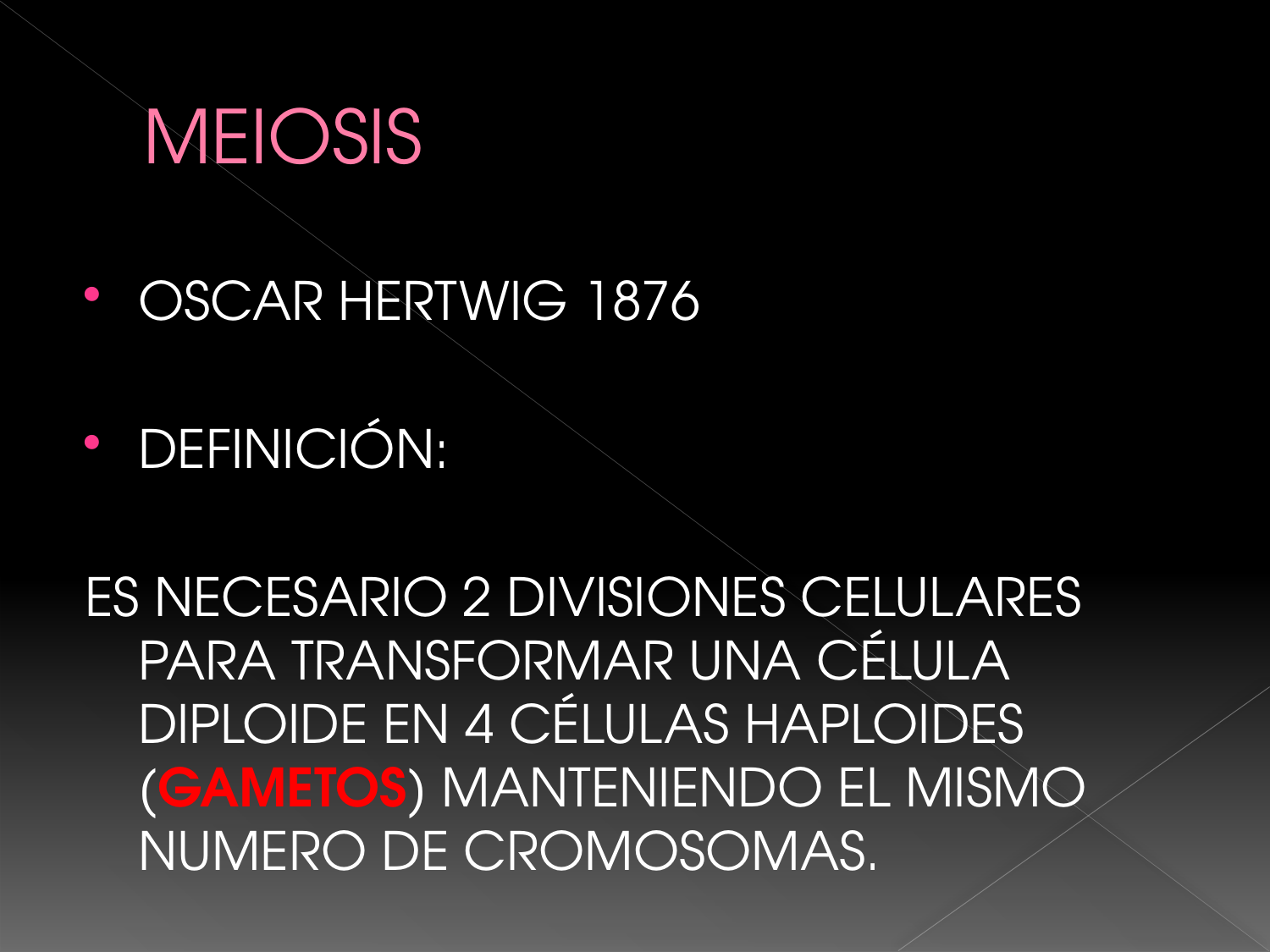

# MEIOSIS
OSCAR HERTWIG 1876

DEFINICIÓN:

ES NECESARIO 2 DIVISIONES CELULARES PARA TRANSFORMAR UNA CÉLULA DIPLOIDE EN 4 CÉLULAS HAPLOIDES (GAMETOS) MANTENIENDO EL MISMO NUMERO DE CROMOSOMAS.